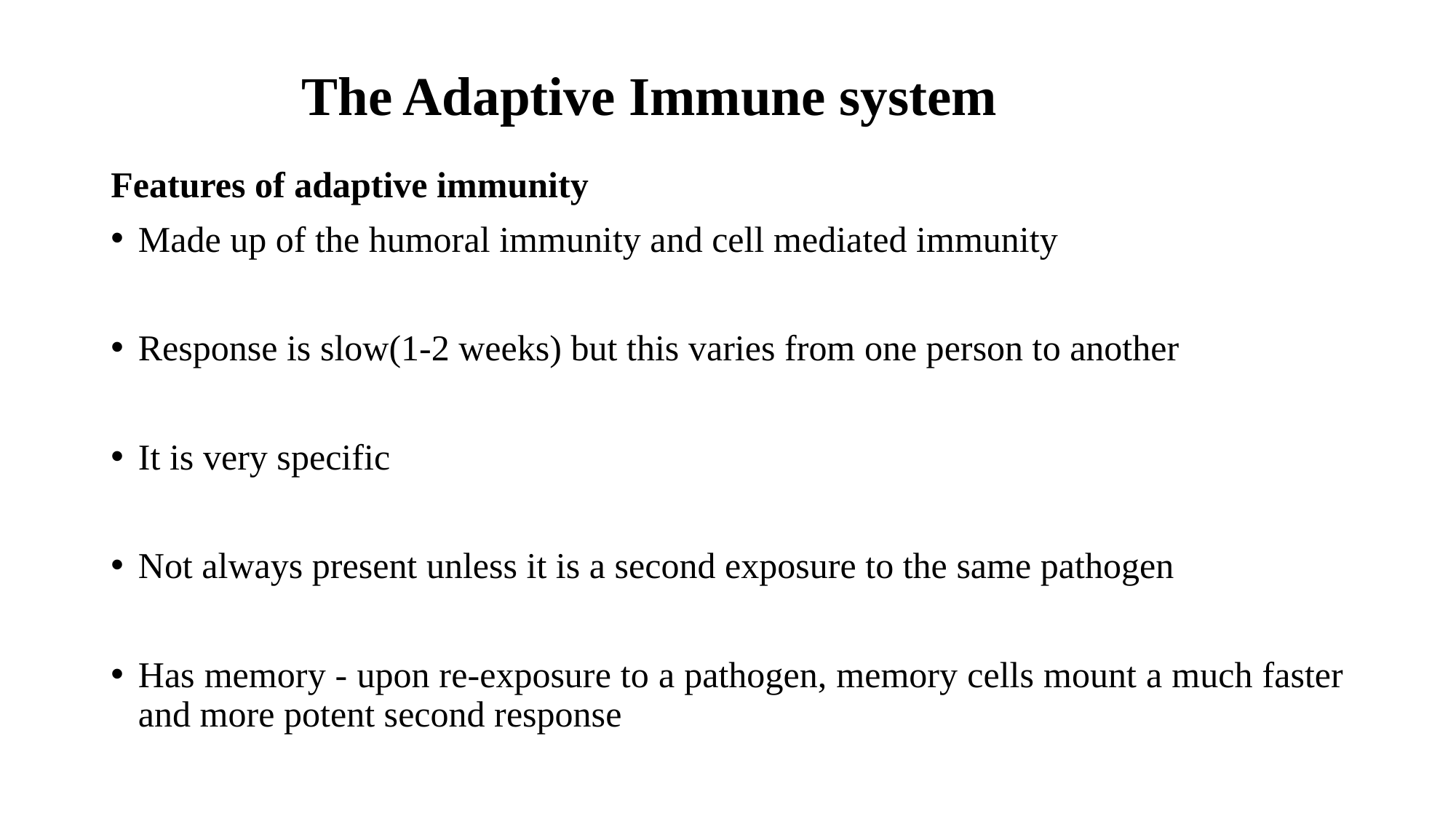

# The Adaptive Immune system
Features of adaptive immunity
Made up of the humoral immunity and cell mediated immunity

Response is slow(1-2 weeks) but this varies from one person to another

It is very specific

Not always present unless it is a second exposure to the same pathogen

Has memory - upon re-exposure to a pathogen, memory cells mount a much faster and more potent second response